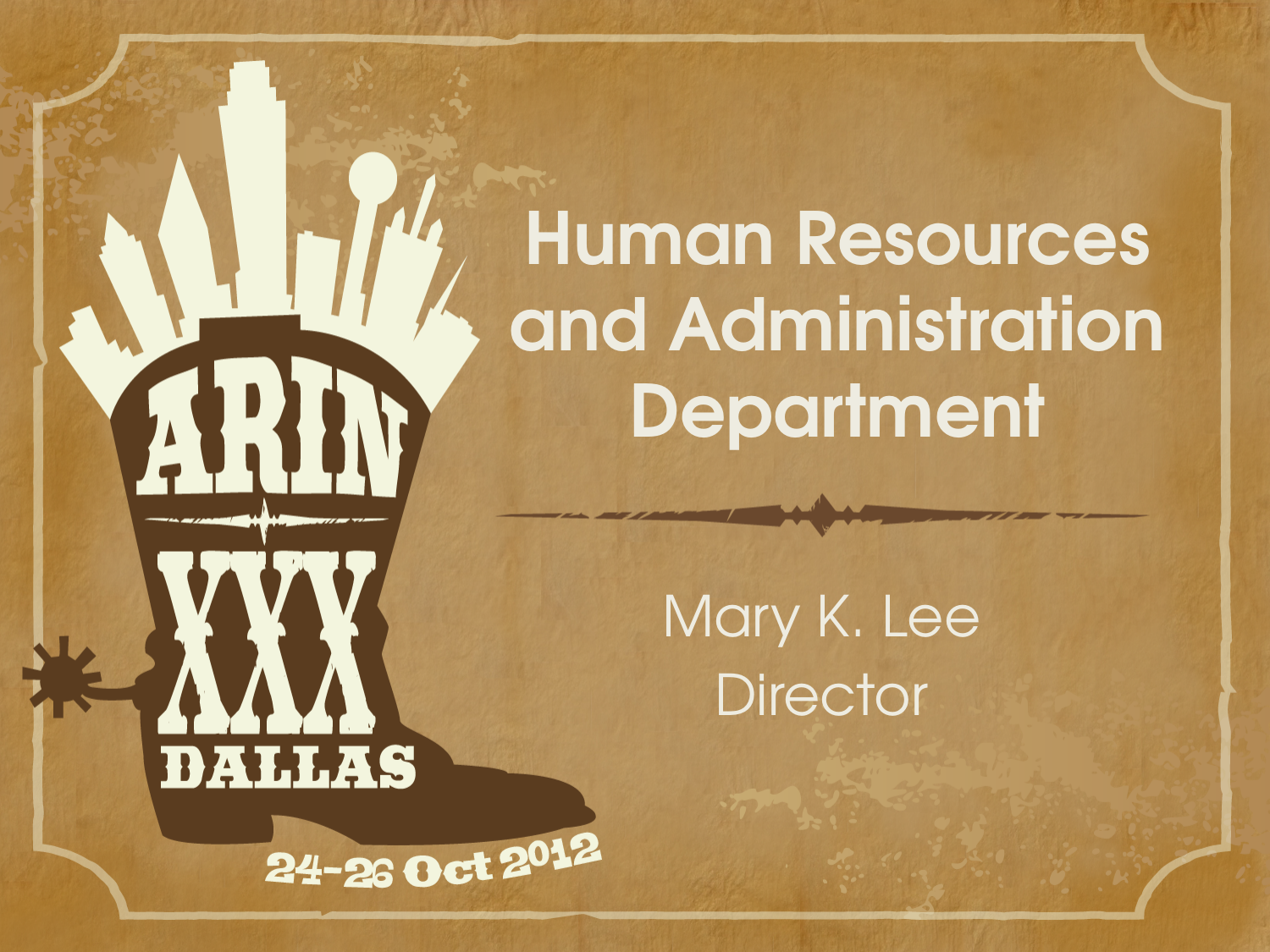

# Human Resources and Administration Department
Mary K. Lee
Director